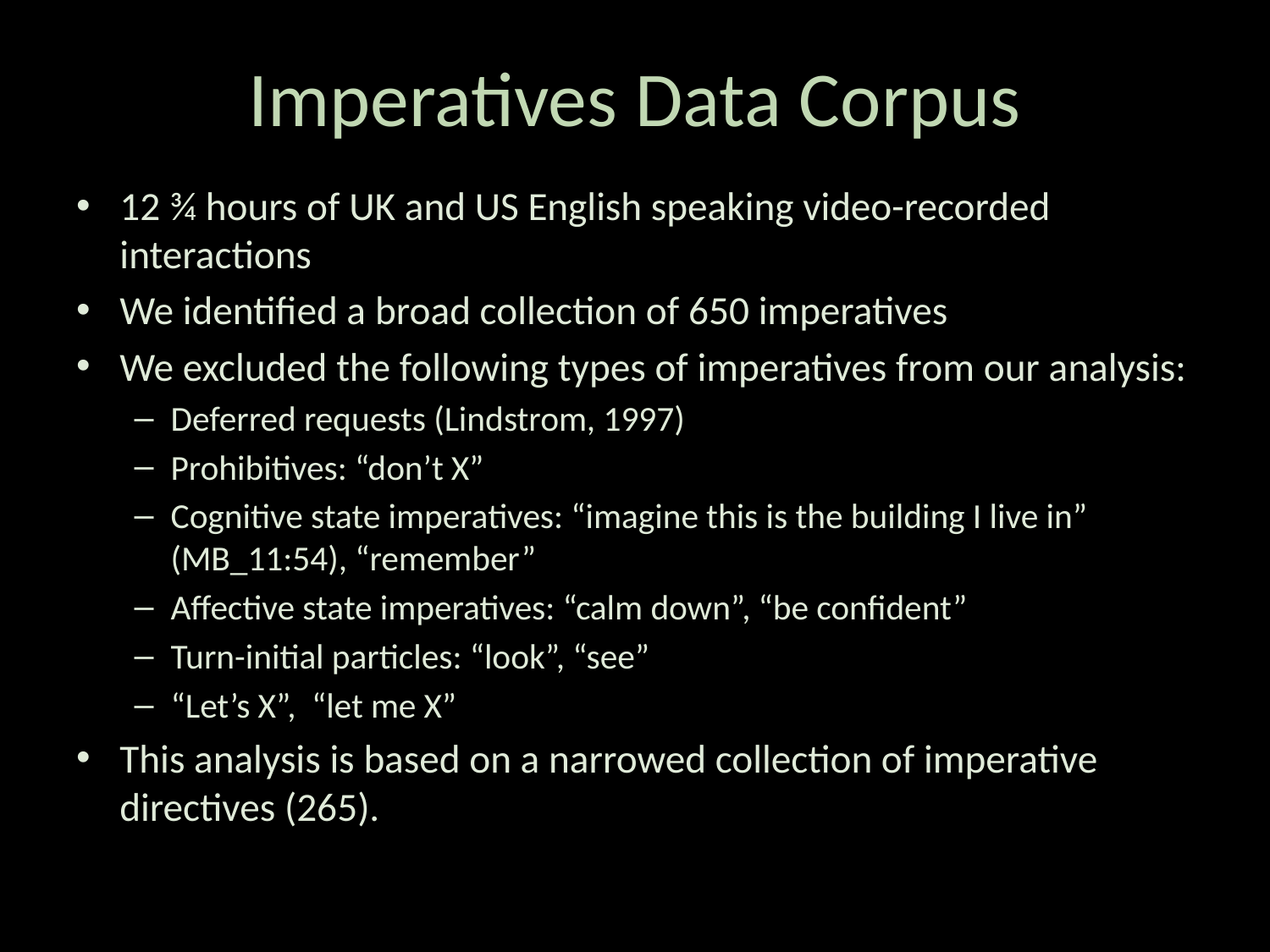

# Imperatives Data Corpus
12 ¾ hours of UK and US English speaking video-recorded interactions
We identified a broad collection of 650 imperatives
We excluded the following types of imperatives from our analysis:
Deferred requests (Lindstrom, 1997)
Prohibitives: “don’t X”
Cognitive state imperatives: “imagine this is the building I live in” (MB_11:54), “remember”
Affective state imperatives: “calm down”, “be confident”
Turn-initial particles: “look”, “see”
“Let’s X”,  “let me X”
This analysis is based on a narrowed collection of imperative directives (265).